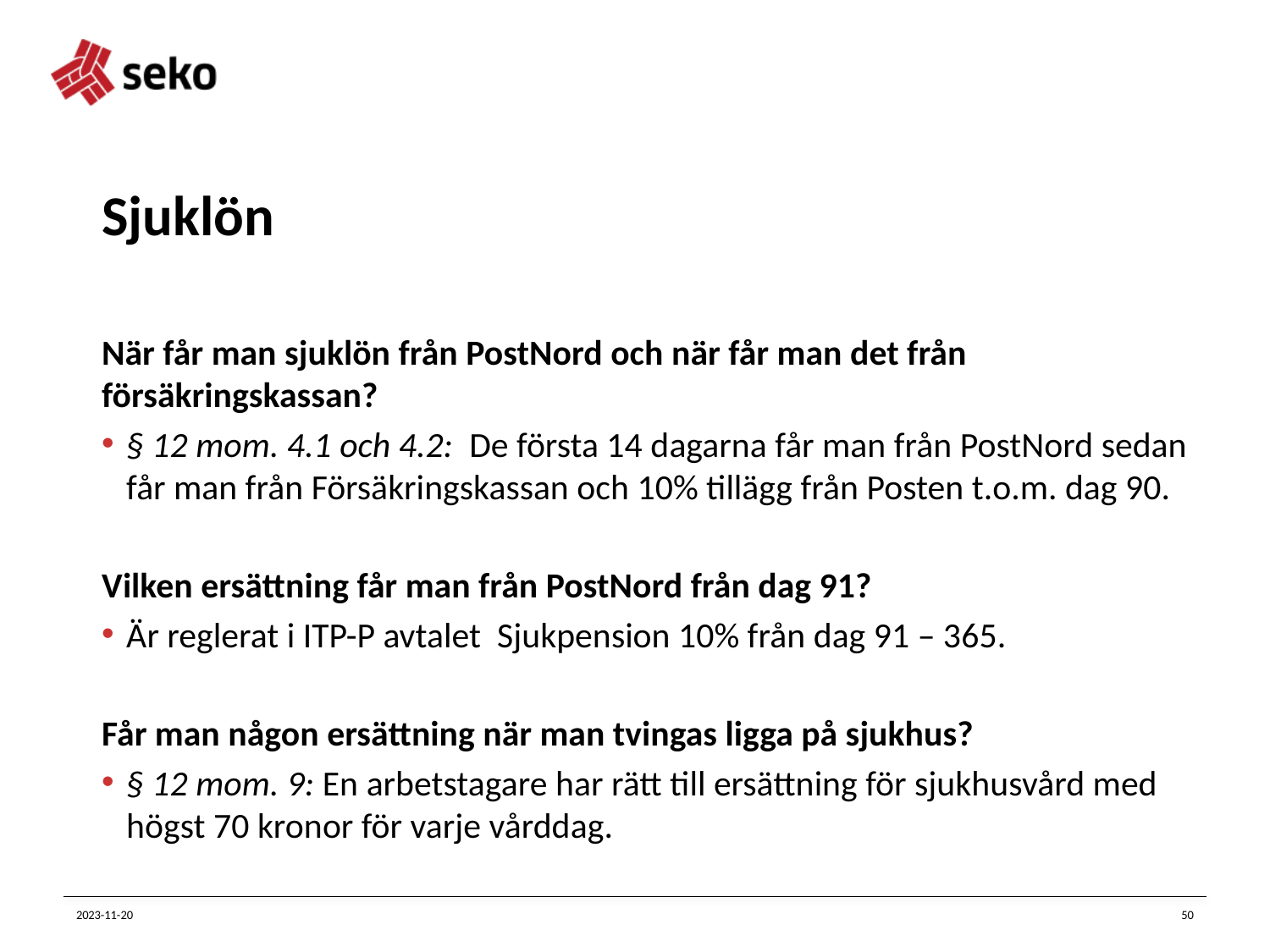

# Sjuklön
När får man sjuklön från PostNord och när får man det från försäkringskassan?
§ 12 mom. 4.1 och 4.2:  De första 14 dagarna får man från PostNord sedan får man från Försäkringskassan och 10% tillägg från Posten t.o.m. dag 90.

Vilken ersättning får man från PostNord från dag 91?
Är reglerat i ITP-P avtalet  Sjukpension 10% från dag 91 – 365.

Får man någon ersättning när man tvingas ligga på sjukhus?
§ 12 mom. 9: En arbetstagare har rätt till ersättning för sjukhusvård med högst 70 kronor för varje vårddag.

2023-11-20

50